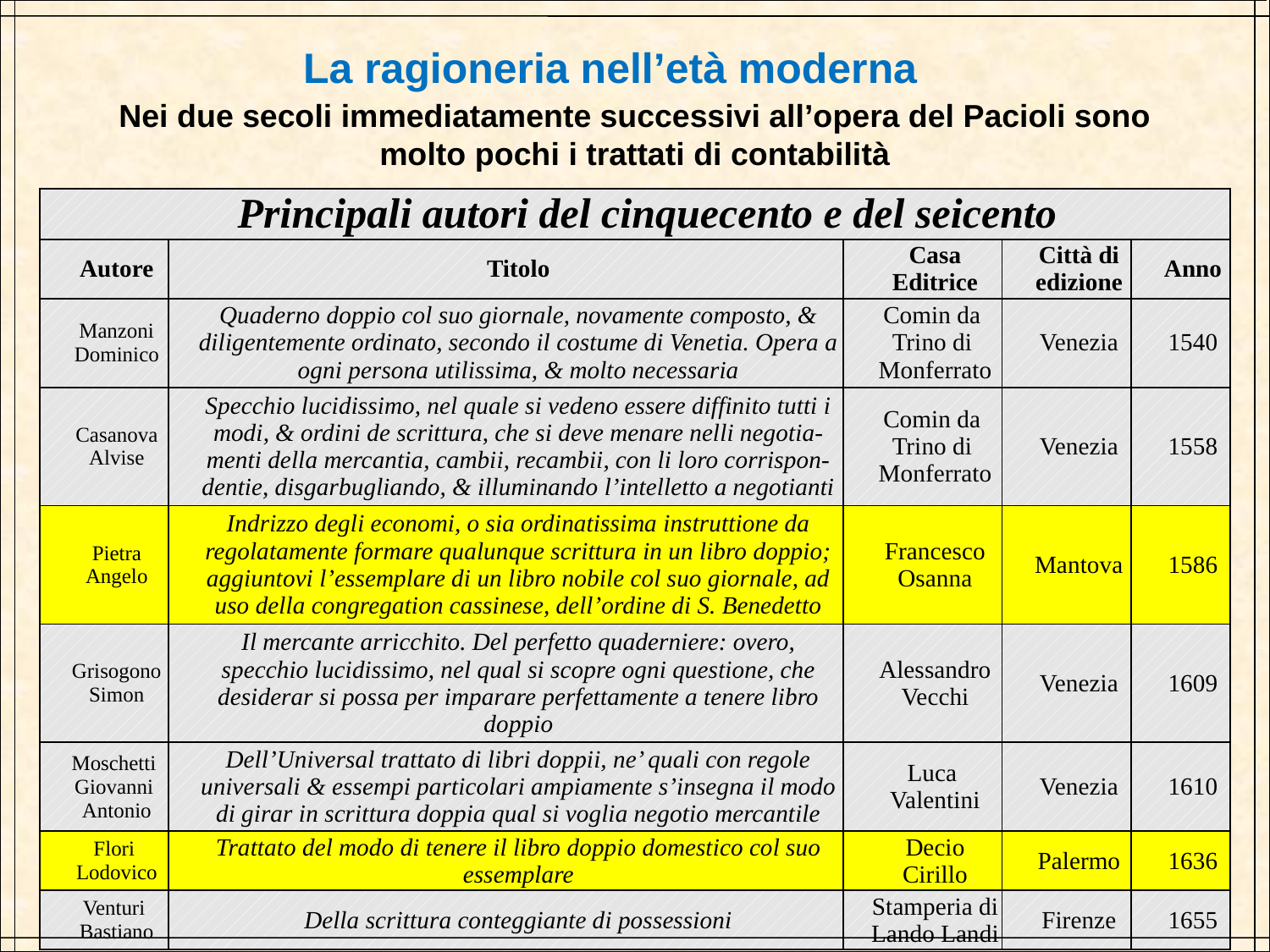

La ragioneria nell’età moderna
Nei due secoli immediatamente successivi all’opera del Pacioli sono molto pochi i trattati di contabilità
| Principali autori del cinquecento e del seicento |  |  |  |  |
| --- | --- | --- | --- | --- |
| Autore | Titolo | Casa Editrice | Città di edizione | Anno |
| Manzoni Dominico | Quaderno doppio col suo giornale, novamente composto, & diligentemente ordinato, secondo il costume di Venetia. Opera a ogni persona utilissima, & molto necessaria | Comin da Trino di Monferrato | Venezia | 1540 |
| Casanova Alvise | Specchio lucidissimo, nel quale si vedeno essere diffinito tutti i modi, & ordini de scrittura, che si deve menare nelli negotia-menti della mercantia, cambii, recambii, con li loro corrispon-dentie, disgarbugliando, & illuminando l’intelletto a negotianti | Comin da Trino di Monferrato | Venezia | 1558 |
| Pietra Angelo | Indrizzo degli economi, o sia ordinatissima instruttione da regolatamente formare qualunque scrittura in un libro doppio; aggiuntovi l’essemplare di un libro nobile col suo giornale, ad uso della congregation cassinese, dell’ordine di S. Benedetto | Francesco Osanna | Mantova | 1586 |
| Grisogono Simon | Il mercante arricchito. Del perfetto quaderniere: overo, specchio lucidissimo, nel qual si scopre ogni questione, che desiderar si possa per imparare perfettamente a tenere libro doppio | Alessandro Vecchi | Venezia | 1609 |
| Moschetti Giovanni Antonio | Dell’Universal trattato di libri doppii, ne’ quali con regole universali & essempi particolari ampiamente s’insegna il modo di girar in scrittura doppia qual si voglia negotio mercantile | Luca Valentini | Venezia | 1610 |
| Flori Lodovico | Trattato del modo di tenere il libro doppio domestico col suo essemplare | Decio Cirillo | Palermo | 1636 |
| Venturi Bastiano | Della scrittura conteggiante di possessioni | Stamperia di Lando Landi | Firenze | 1655 |